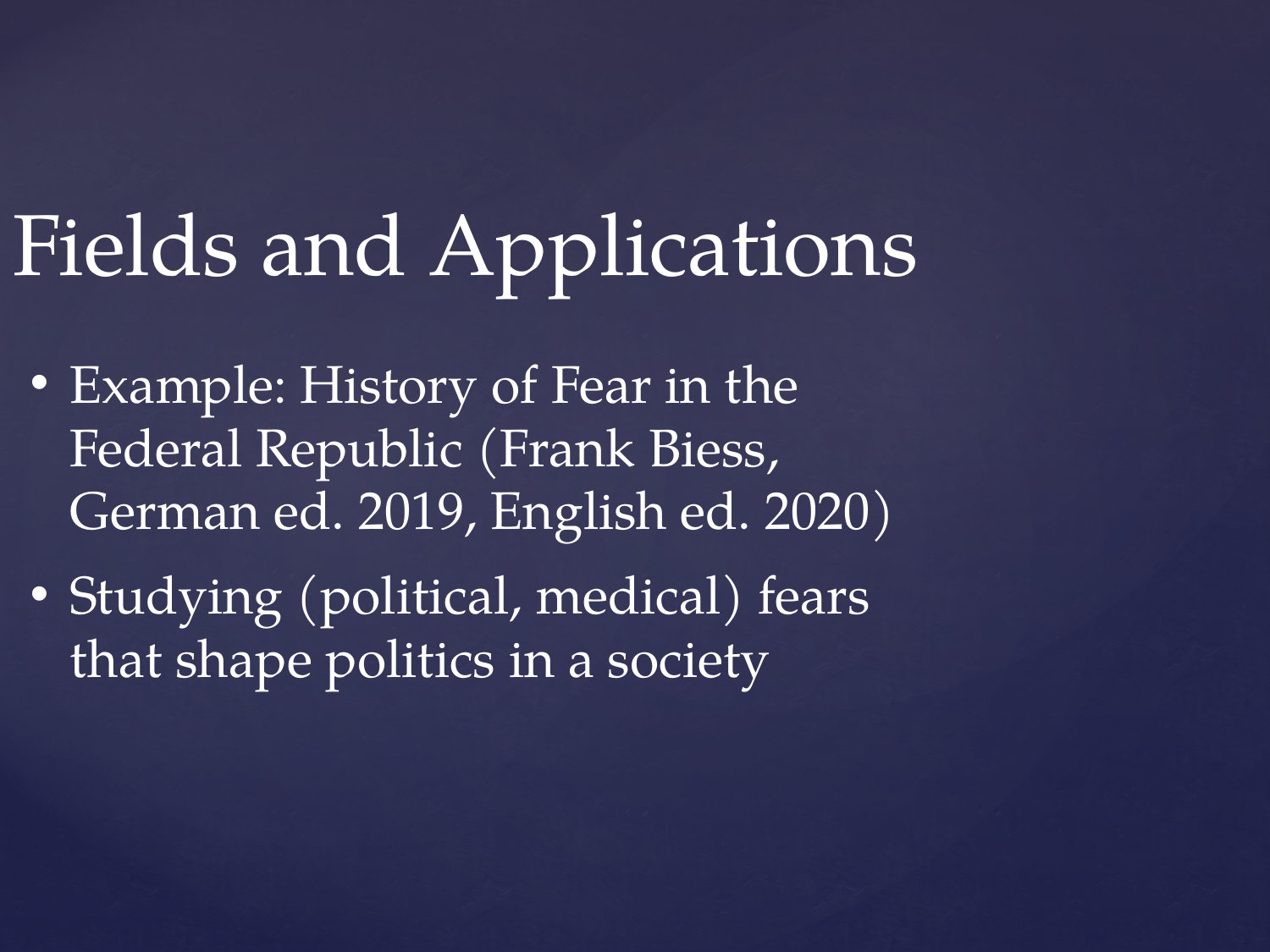

Fields and Applications
Example: History of Fear in the Federal Republic (Frank Biess, German ed. 2019, English ed. 2020)
Studying (political, medical) fears that shape politics in a society